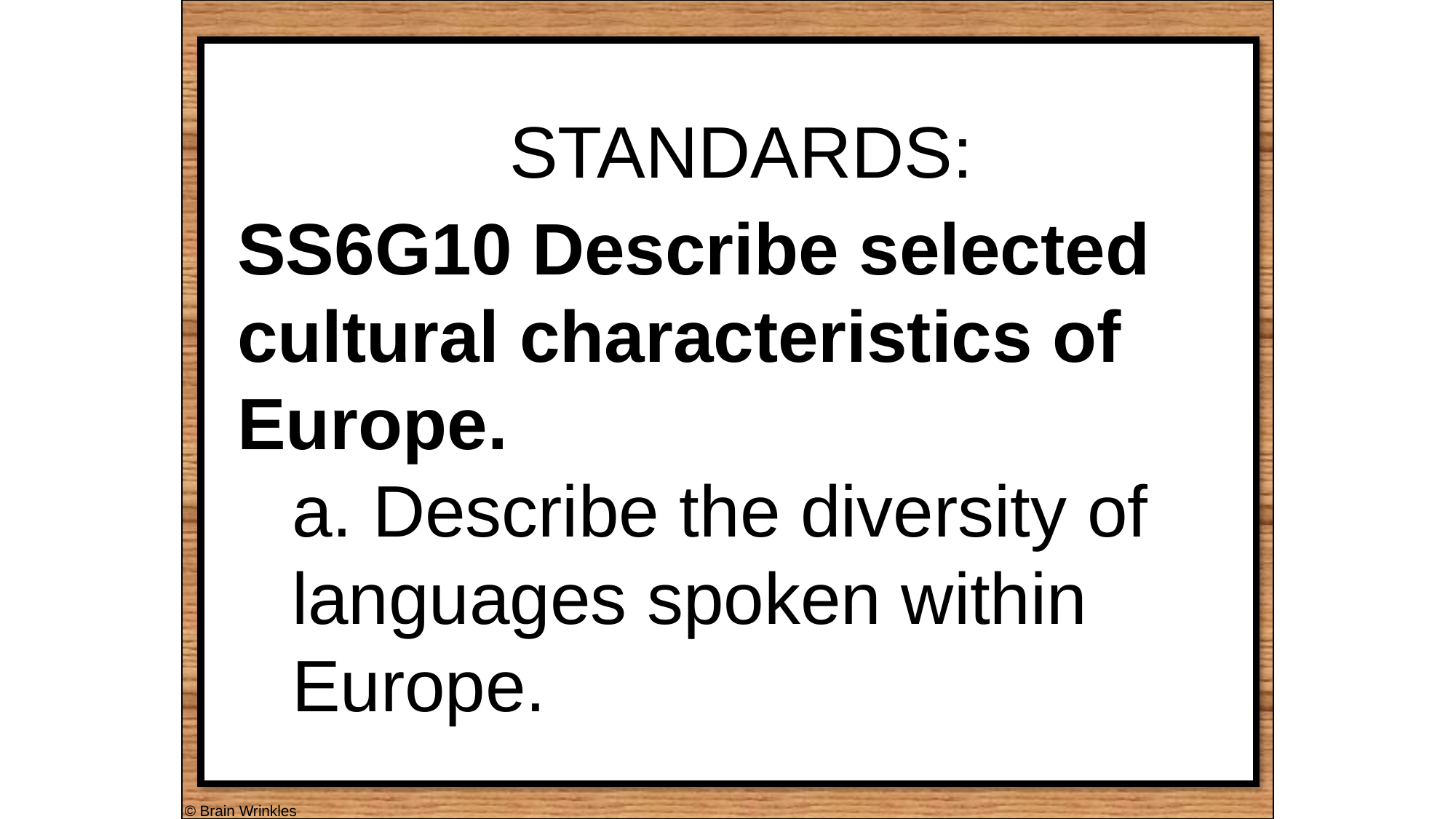

STANDARDS:
SS6G10 Describe selected cultural characteristics of Europe.
a. Describe the diversity of languages spoken within Europe.

© Brain Wrinkles